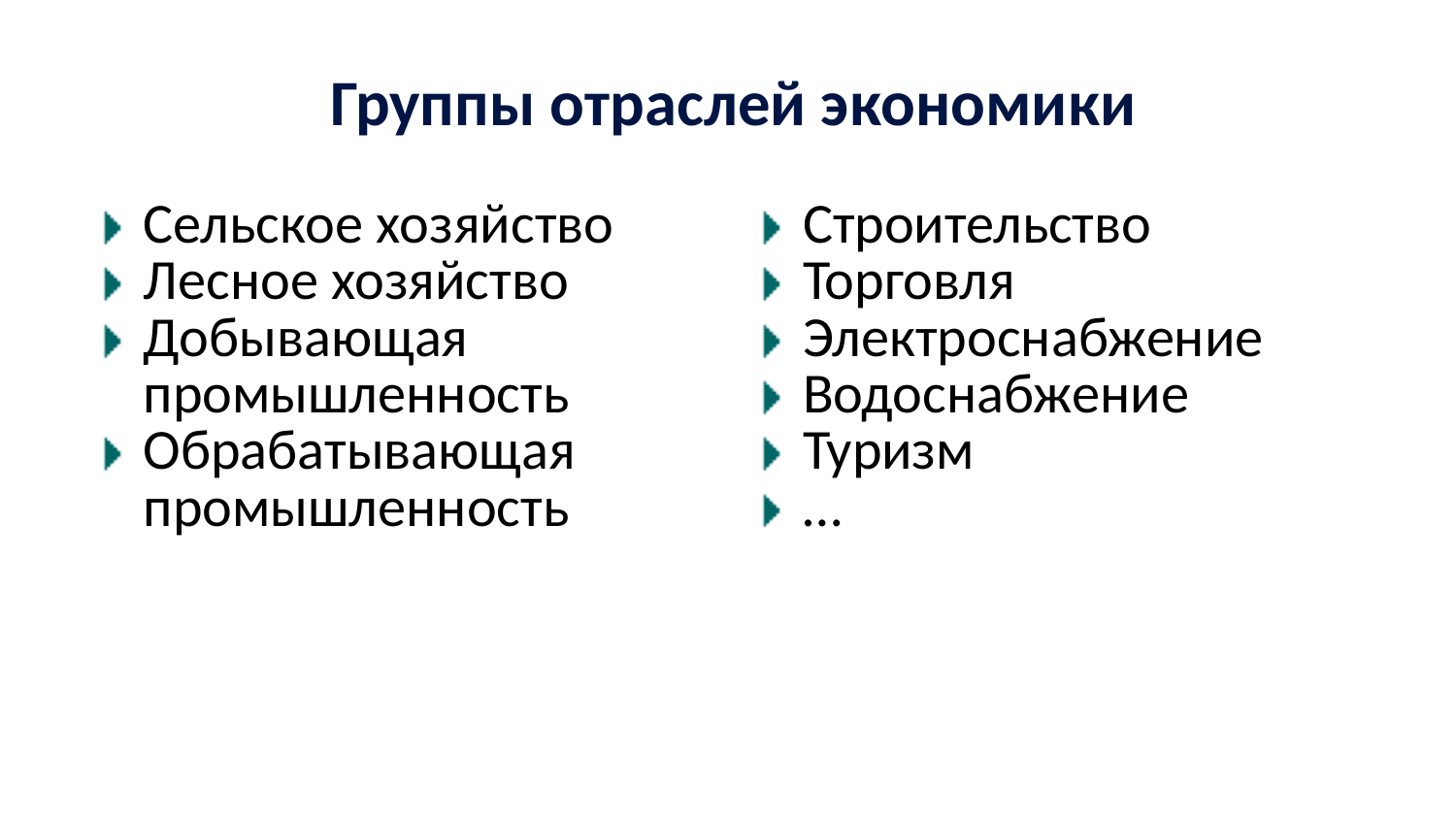

Группы отраслей экономики
| Сельское хозяйство Лесное хозяйство Добывающая промышленность Обрабатывающая промышленность | Строительство Торговля Электроснабжение Водоснабжение Туризм … |
| --- | --- |